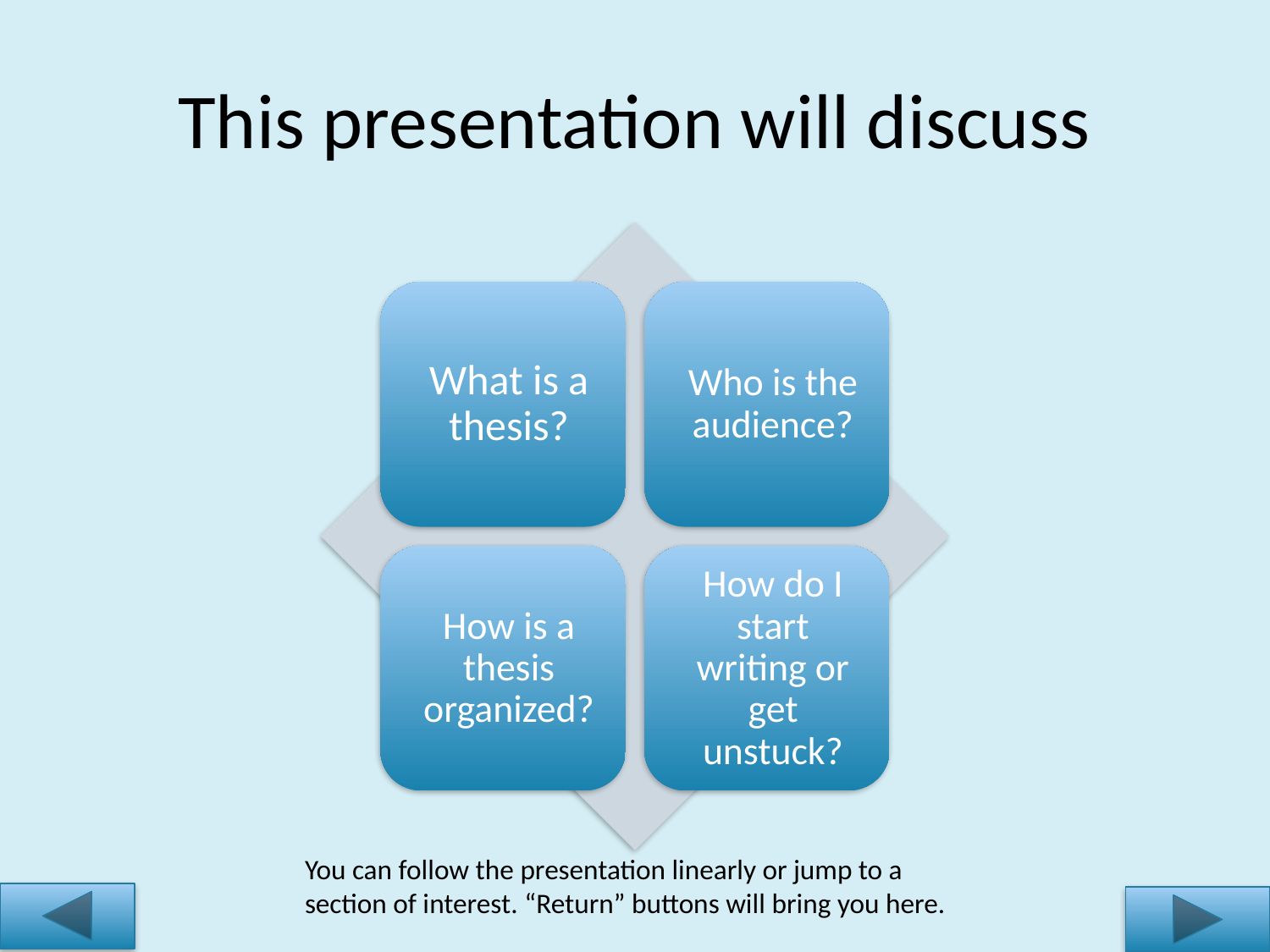

# This presentation will discuss
What is a thesis?
Who is the audience?
How is a thesis organized?
How do I start writing or get unstuck?
You can follow the presentation linearly or jump to a section of interest. “Return” buttons will bring you here.